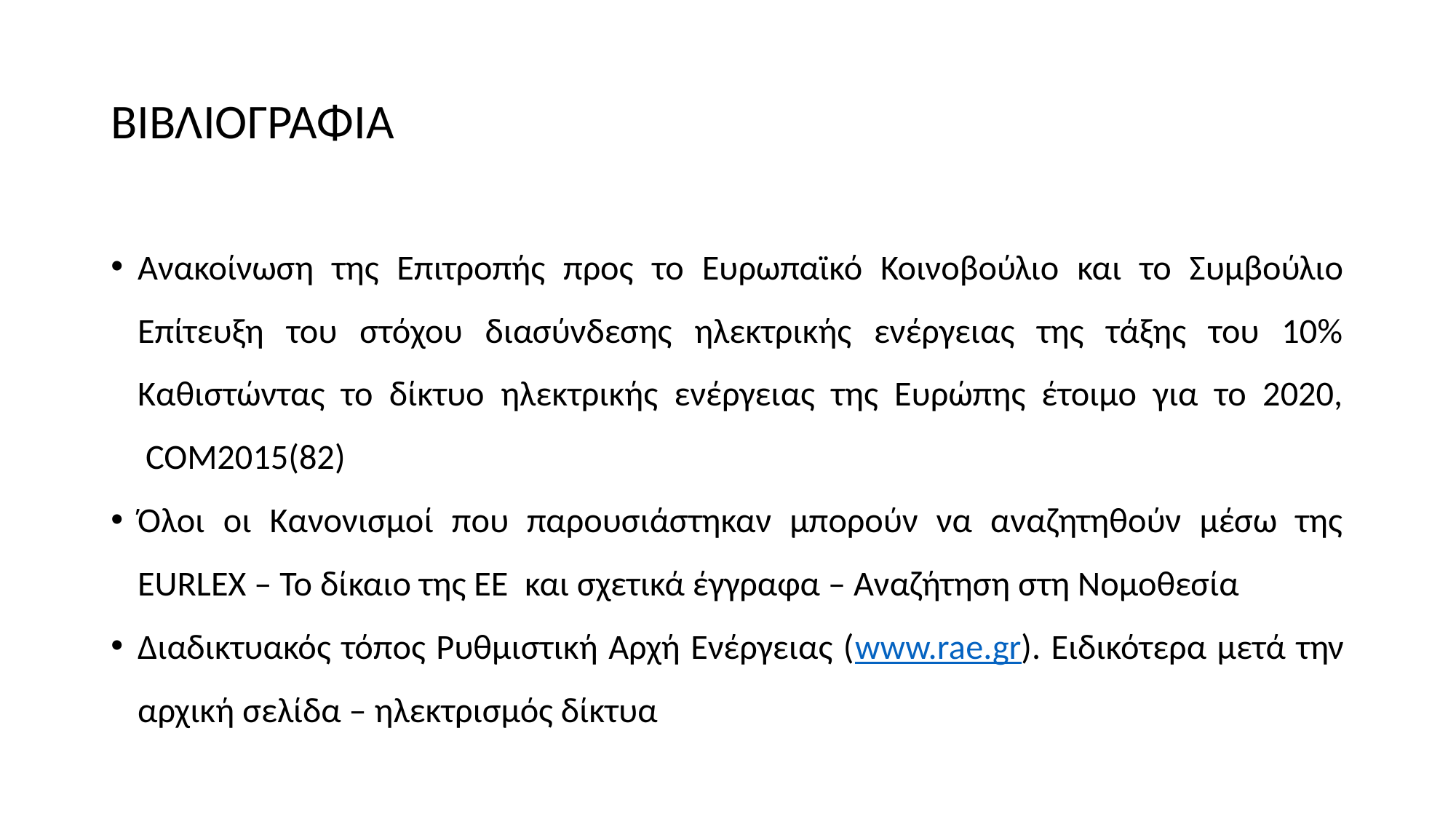

# ΒΙΒΛΙΟΓΡΑΦΙΑ
Ανακοίνωση της Επιτροπής προς το Ευρωπαϊκό Κοινοβούλιο και το Συμβούλιο Επίτευξη του στόχου διασύνδεσης ηλεκτρικής ενέργειας της τάξης του 10% Καθιστώντας το δίκτυο ηλεκτρικής ενέργειας της Ευρώπης έτοιμο για το 2020,  COM2015(82)
Όλοι oι Κανονισμοί που παρουσιάστηκαν μπορούν να αναζητηθούν μέσω της EURLEX – Το δίκαιο της ΕΕ  και σχετικά έγγραφα – Αναζήτηση στη Νομοθεσία
Διαδικτυακός τόπος Ρυθμιστική Αρχή Ενέργειας (www.rae.gr). Ειδικότερα μετά την αρχική σελίδα – ηλεκτρισμός δίκτυα